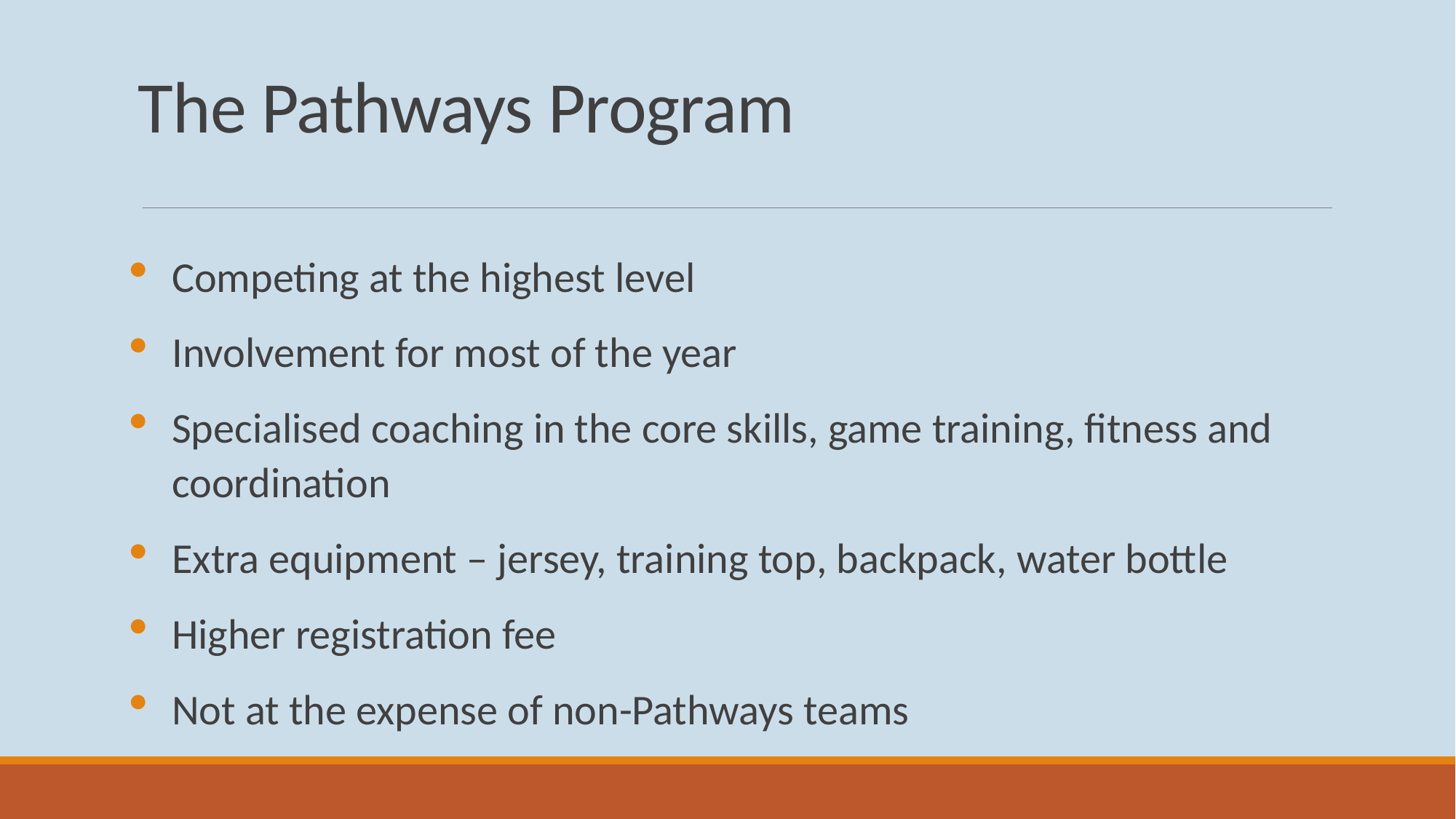

# The Pathways Program

Competing at the highest level
Involvement for most of the year
Specialised coaching in the core skills, game training, fitness and coordination
Extra equipment – jersey, training top, backpack, water bottle
Higher registration fee
Not at the expense of non-Pathways teams